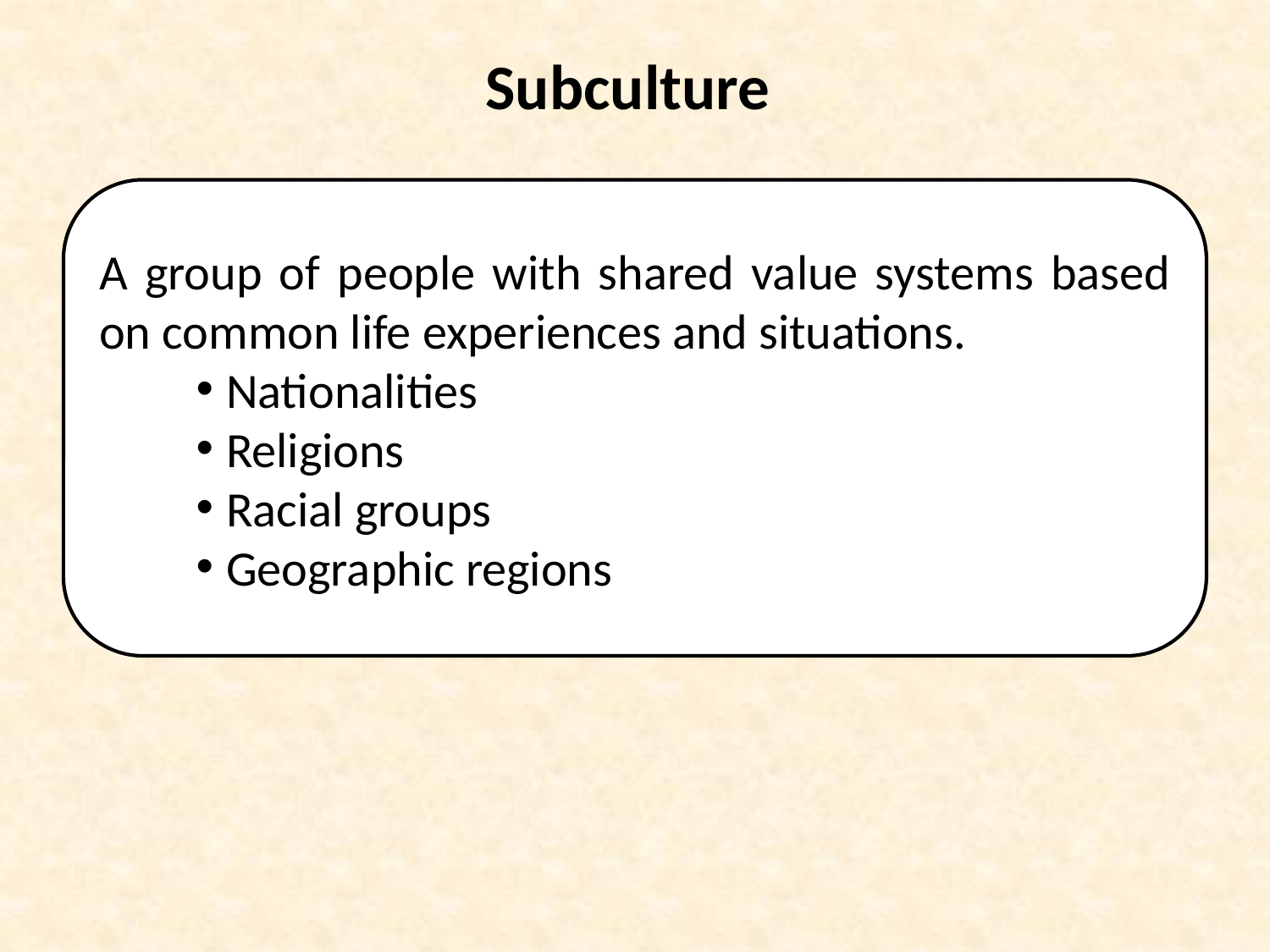

# Subculture

A group of people with shared value systems based on common life experiences and situations.
Nationalities
Religions
Racial groups
Geographic regions